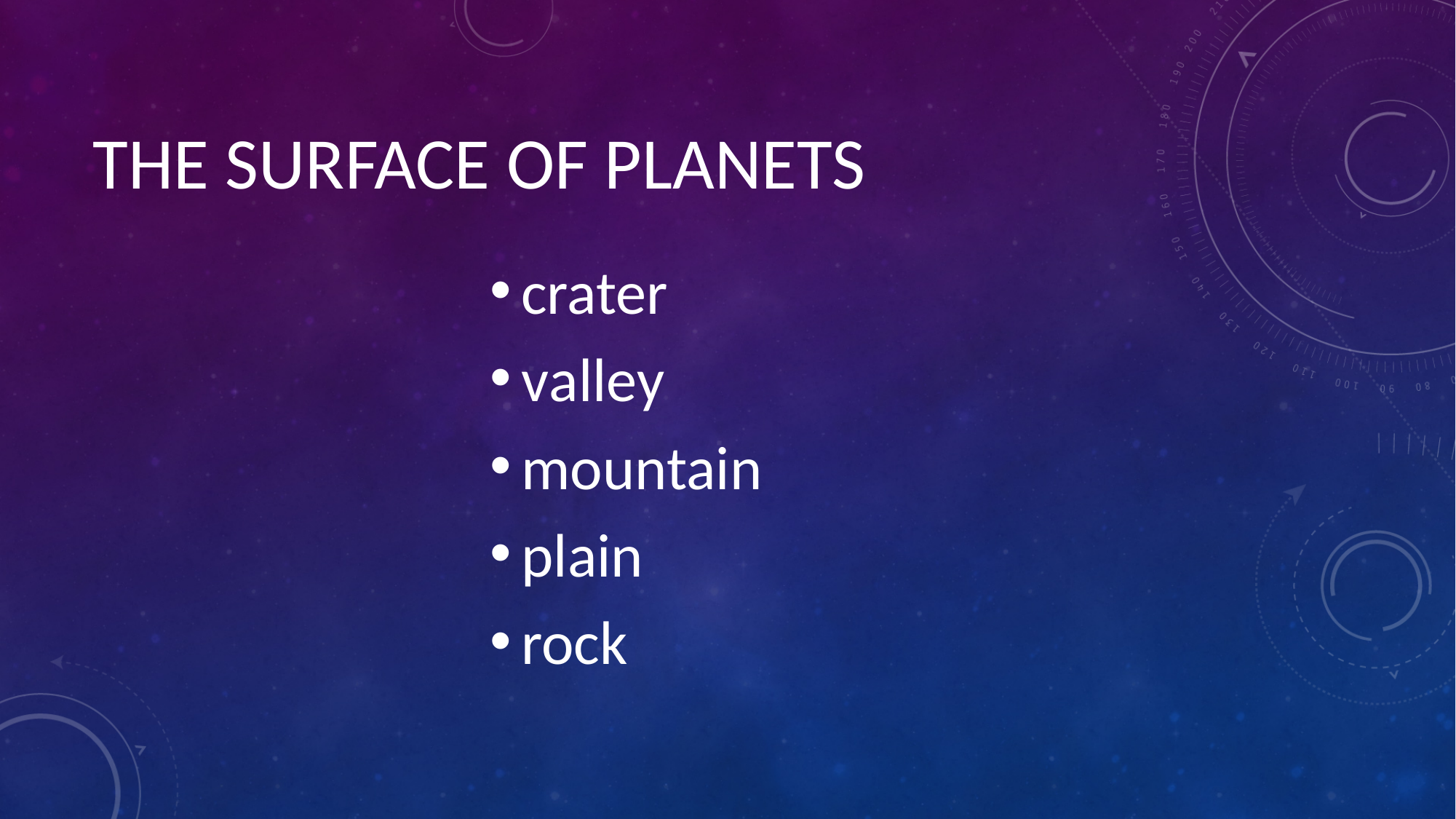

# The surface of planets
crater
valley
mountain
plain
rock